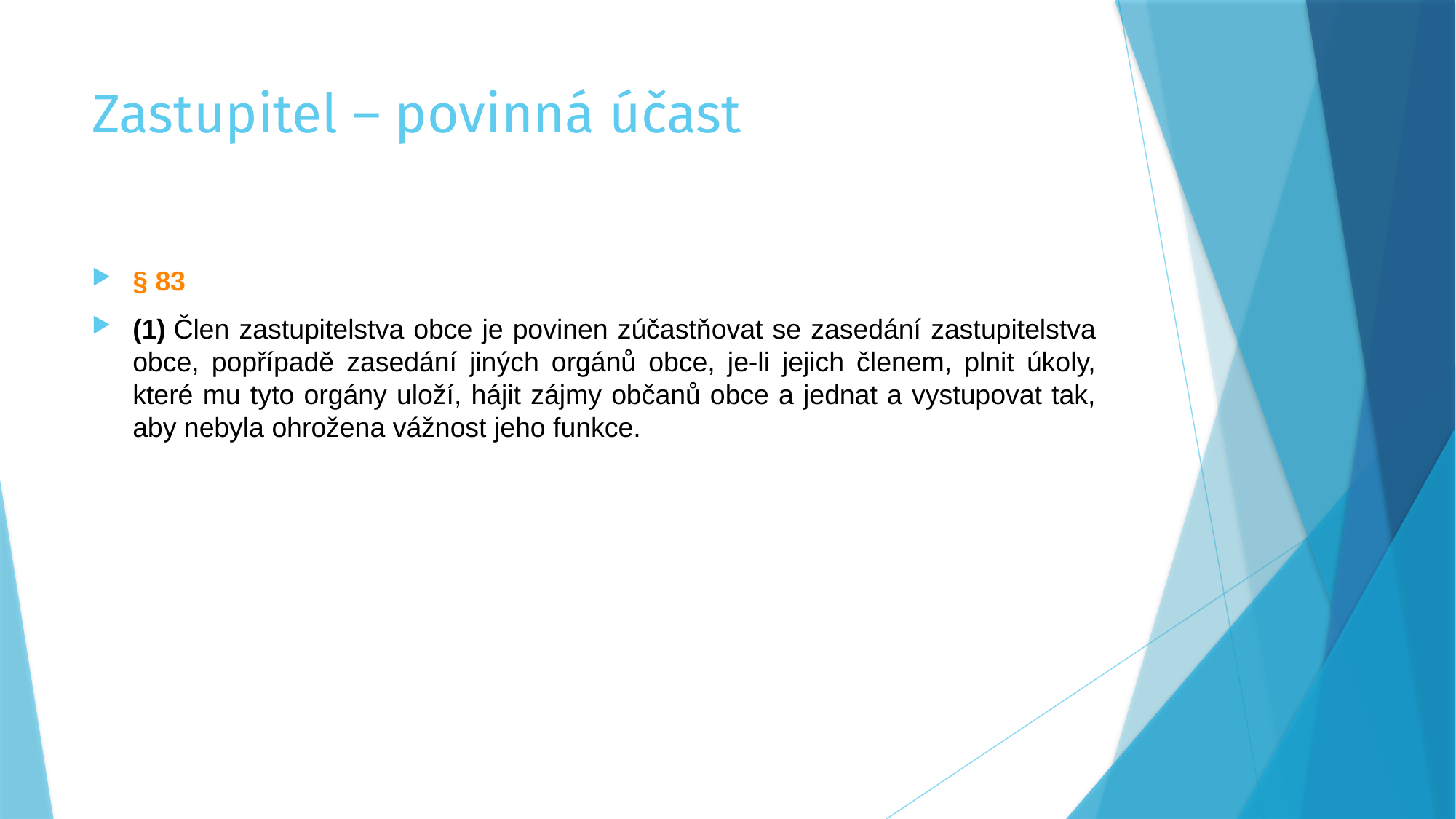

# Zastupitel – povinná účast
§ 83
(1) Člen zastupitelstva obce je povinen zúčastňovat se zasedání zastupitelstva obce, popřípadě zasedání jiných orgánů obce, je-li jejich členem, plnit úkoly, které mu tyto orgány uloží, hájit zájmy občanů obce a jednat a vystupovat tak, aby nebyla ohrožena vážnost jeho funkce.